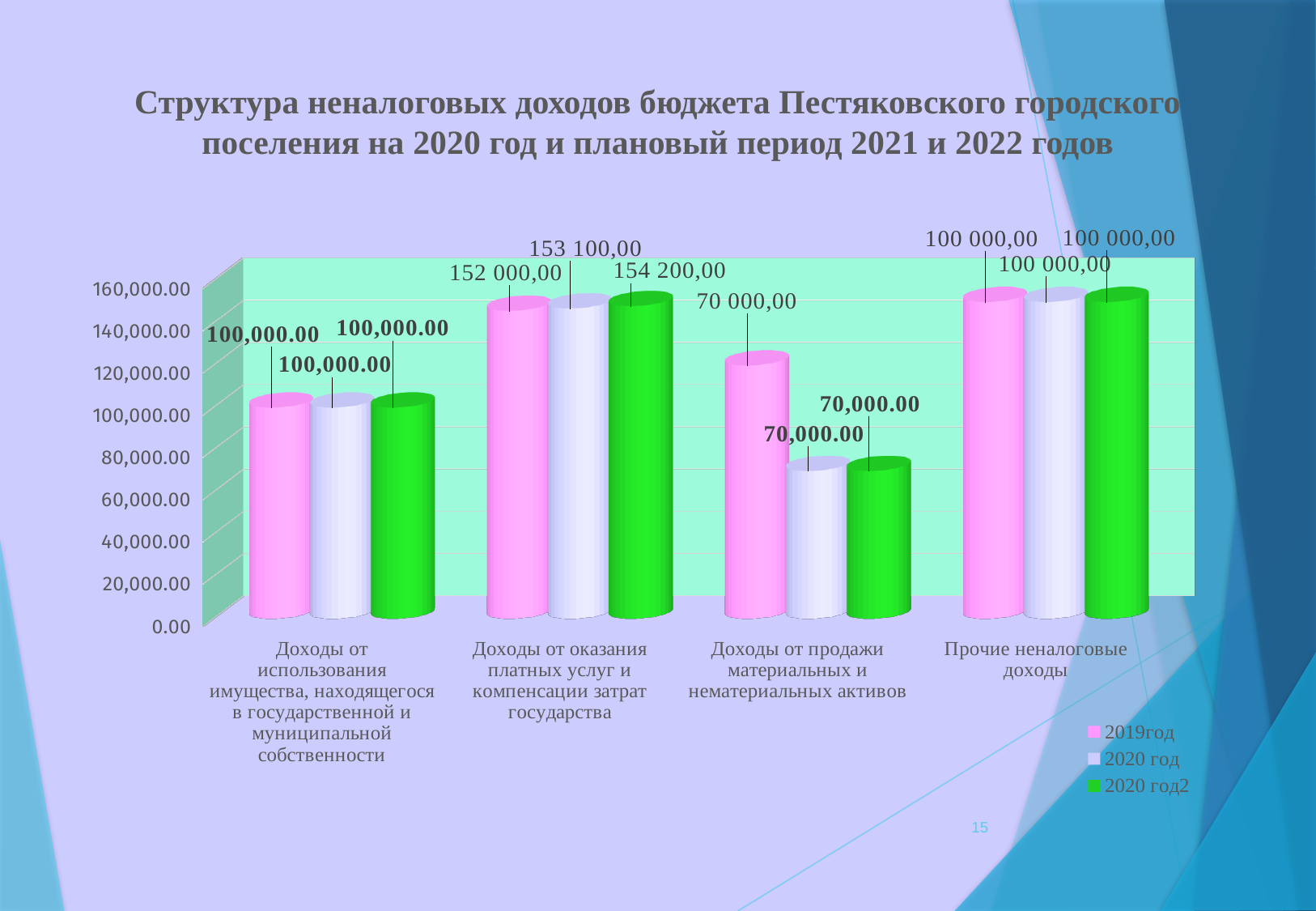

# Структура неналоговых доходов бюджета Пестяковского городского поселения на 2020 год и плановый период 2021 и 2022 годов

[unsupported chart]

15